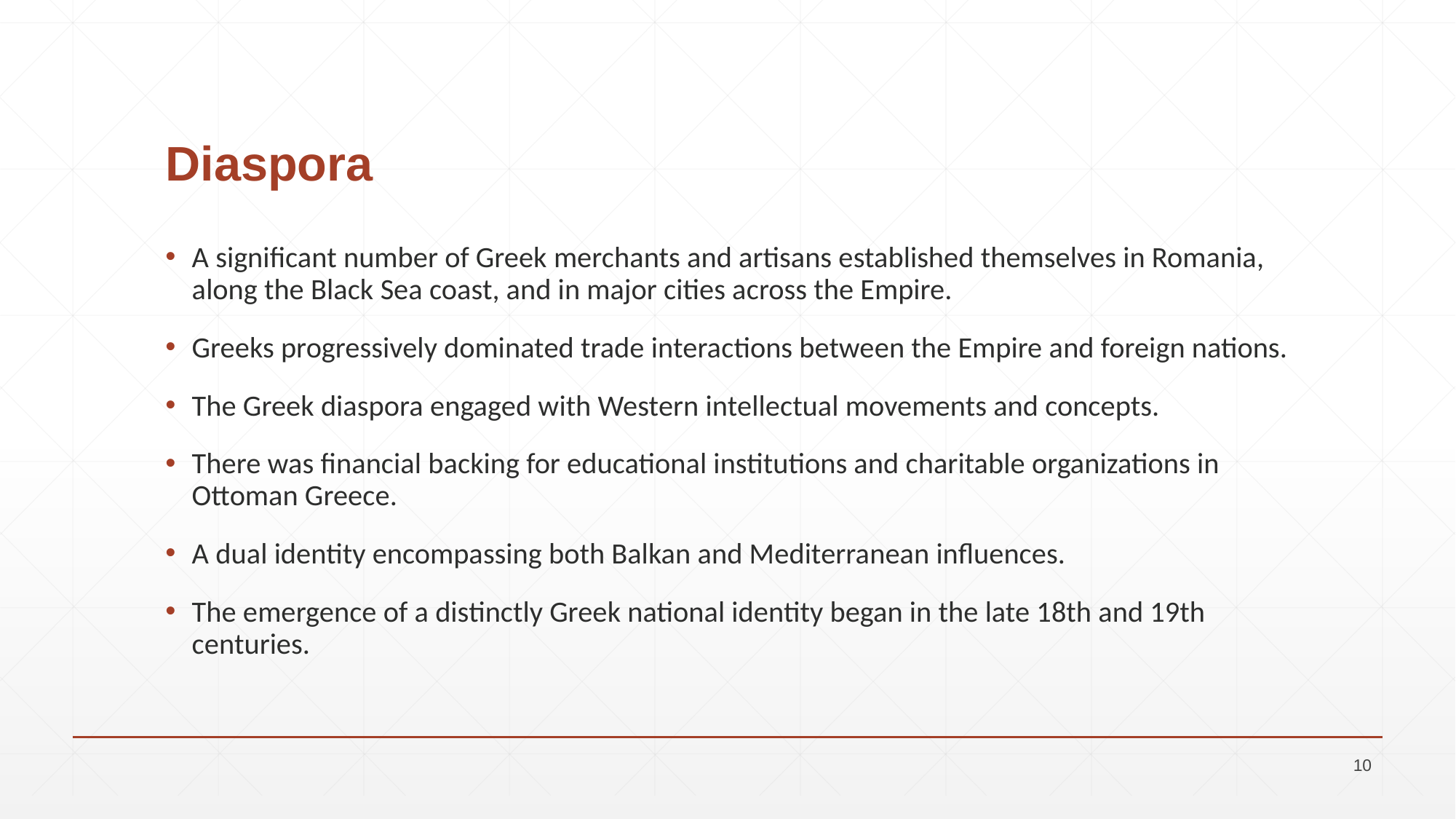

# Diaspora
A significant number of Greek merchants and artisans established themselves in Romania, along the Black Sea coast, and in major cities across the Empire.
Greeks progressively dominated trade interactions between the Empire and foreign nations.
The Greek diaspora engaged with Western intellectual movements and concepts.
There was financial backing for educational institutions and charitable organizations in Ottoman Greece.
A dual identity encompassing both Balkan and Mediterranean influences.
The emergence of a distinctly Greek national identity began in the late 18th and 19th centuries.
10